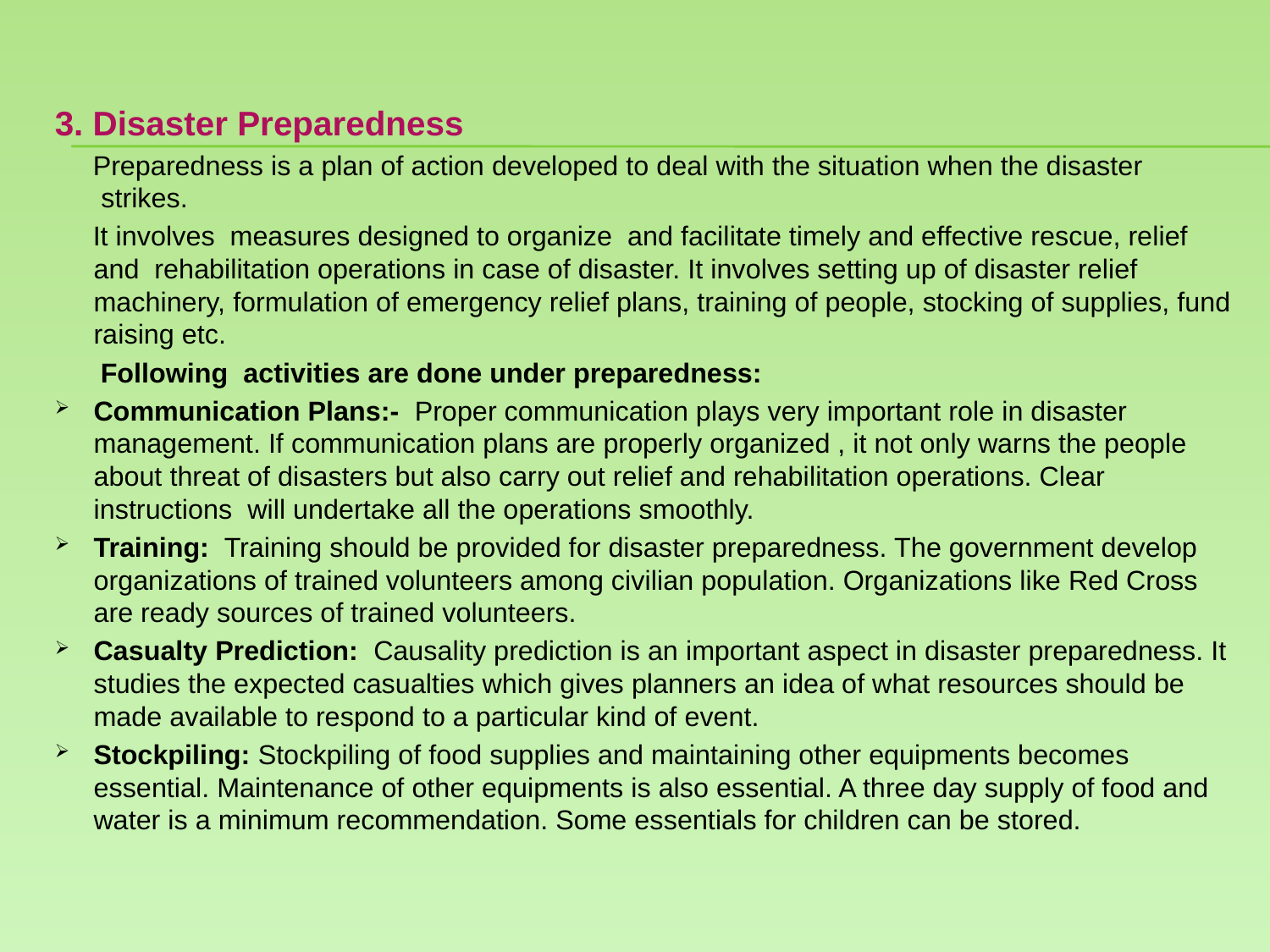

#
3. Disaster Preparedness
     Preparedness is a plan of action developed to deal with the situation when the disaster strikes.
     It involves  measures designed to organize  and facilitate timely and effective rescue, relief and  rehabilitation operations in case of disaster. It involves setting up of disaster relief machinery, formulation of emergency relief plans, training of people, stocking of supplies, fund raising etc.
      Following  activities are done under preparedness:
Communication Plans:-  Proper communication plays very important role in disaster management. If communication plans are properly organized , it not only warns the people about threat of disasters but also carry out relief and rehabilitation operations. Clear instructions  will undertake all the operations smoothly.
Training:  Training should be provided for disaster preparedness. The government develop organizations of trained volunteers among civilian population. Organizations like Red Cross are ready sources of trained volunteers.
Casualty Prediction:  Causality prediction is an important aspect in disaster preparedness. It studies the expected casualties which gives planners an idea of what resources should be made available to respond to a particular kind of event.
Stockpiling: Stockpiling of food supplies and maintaining other equipments becomes essential. Maintenance of other equipments is also essential. A three day supply of food and water is a minimum recommendation. Some essentials for children can be stored.